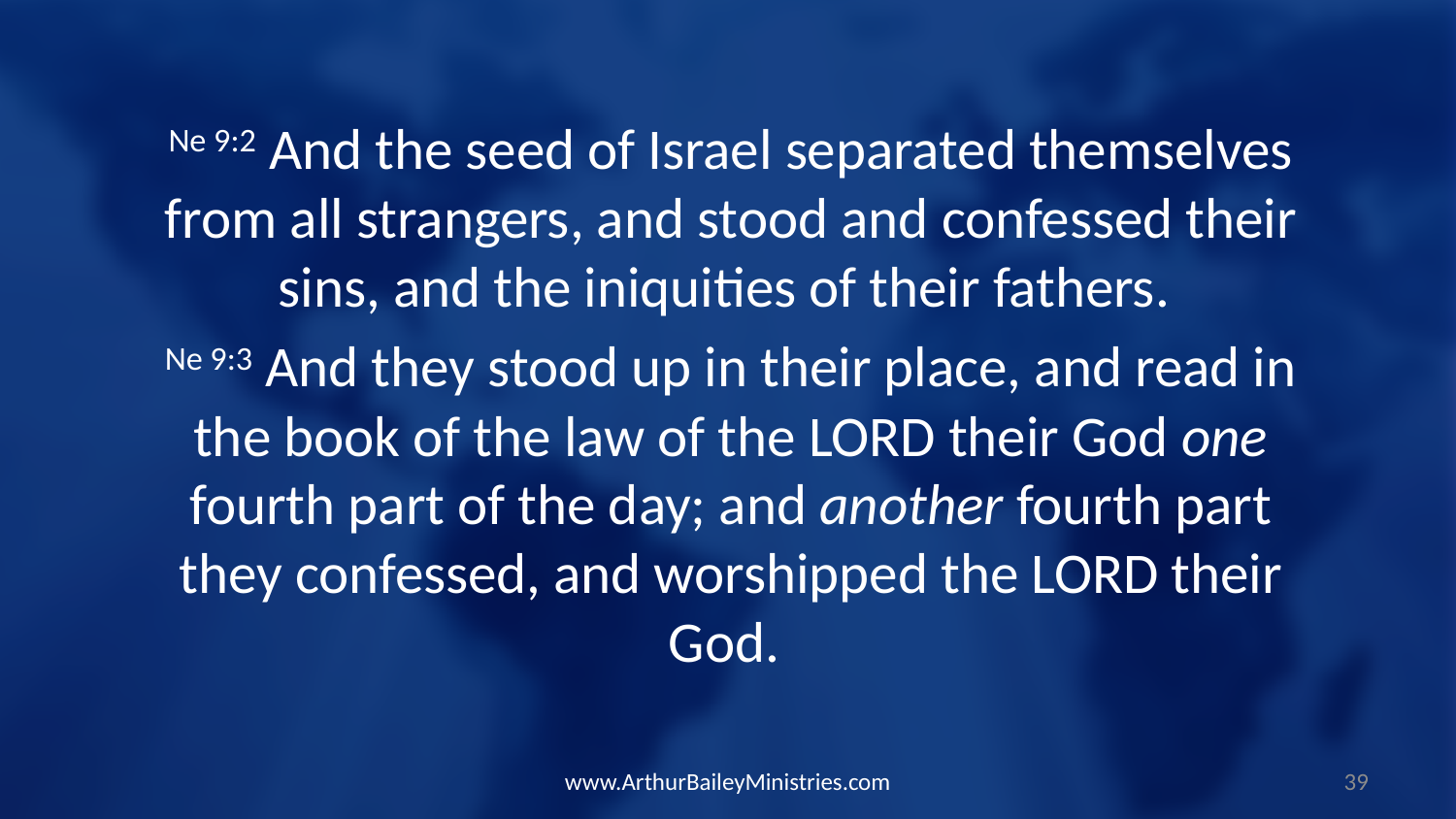

Ne 9:2 And the seed of Israel separated themselves from all strangers, and stood and confessed their sins, and the iniquities of their fathers.
Ne 9:3 And they stood up in their place, and read in the book of the law of the LORD their God one fourth part of the day; and another fourth part they confessed, and worshipped the LORD their God.
www.ArthurBaileyMinistries.com
39